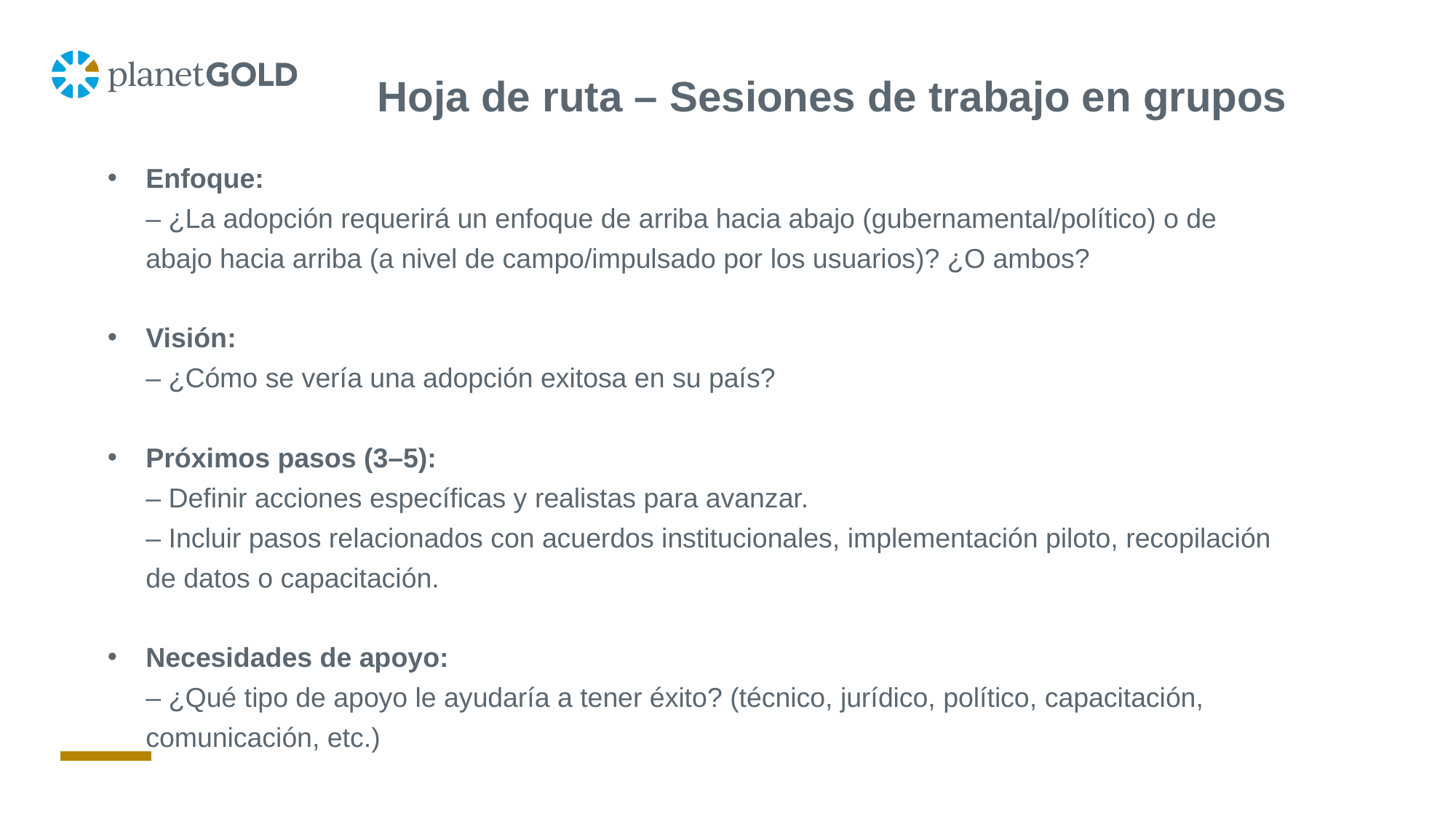

# Hoja de ruta – Sesiones de trabajo en grupos
Enfoque:
– ¿La adopción requerirá un enfoque de arriba hacia abajo (gubernamental/político) o de abajo hacia arriba (a nivel de campo/impulsado por los usuarios)? ¿O ambos?

Visión:
– ¿Cómo se vería una adopción exitosa en su país?

Próximos pasos (3–5):
– Definir acciones específicas y realistas para avanzar.
– Incluir pasos relacionados con acuerdos institucionales, implementación piloto, recopilación de datos o capacitación.

Necesidades de apoyo:
– ¿Qué tipo de apoyo le ayudaría a tener éxito? (técnico, jurídico, político, capacitación, comunicación, etc.)